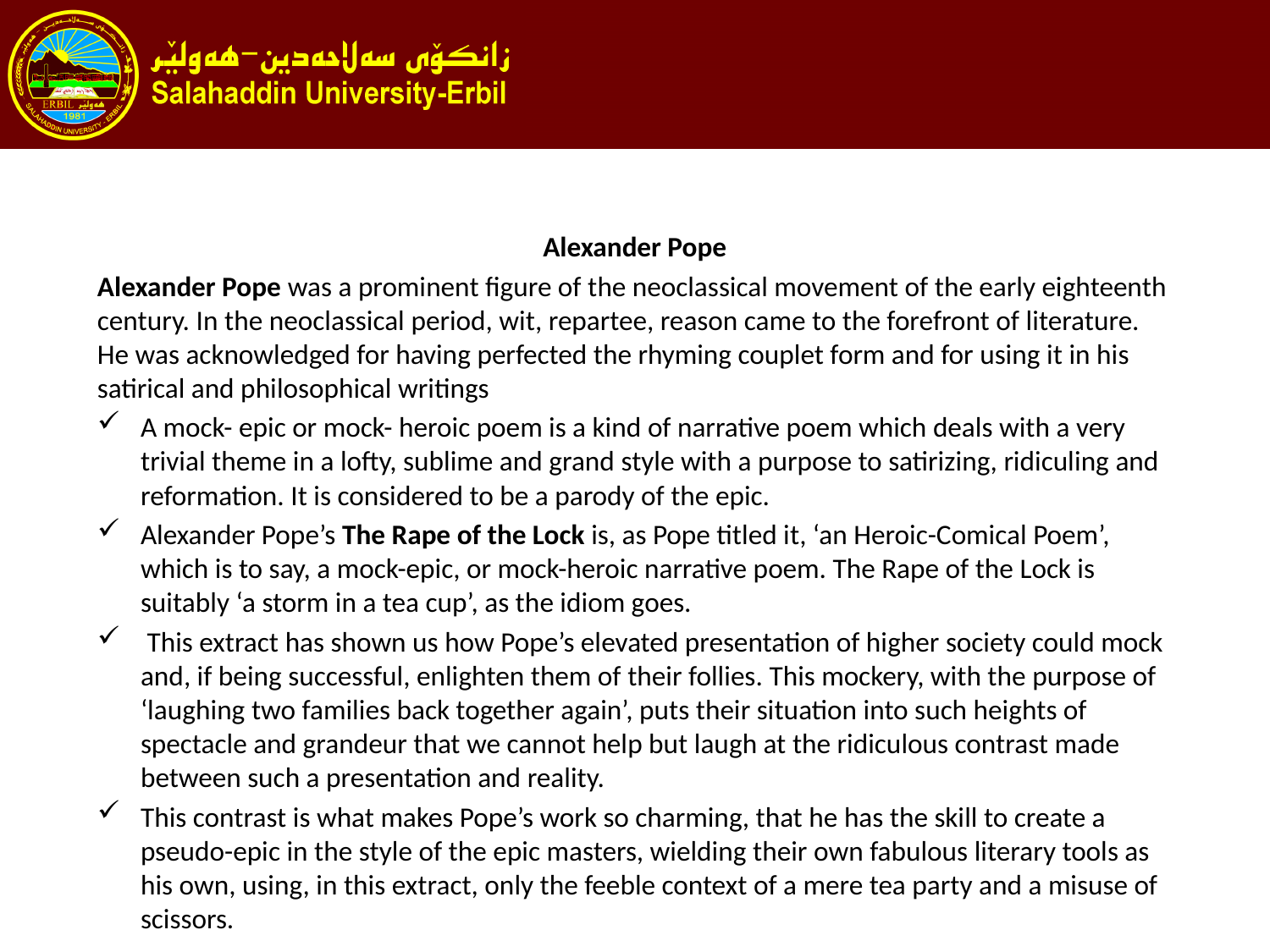

#
Alexander Pope
Alexander Pope was a prominent figure of the neoclassical movement of the early eighteenth century. In the neoclassical period, wit, repartee, reason came to the forefront of literature. He was acknowledged for having perfected the rhyming couplet form and for using it in his satirical and philosophical writings
A mock- epic or mock- heroic poem is a kind of narrative poem which deals with a very trivial theme in a lofty, sublime and grand style with a purpose to satirizing, ridiculing and reformation. It is considered to be a parody of the epic.
Alexander Pope’s The Rape of the Lock is, as Pope titled it, ‘an Heroic-Comical Poem’, which is to say, a mock-epic, or mock-heroic narrative poem. The Rape of the Lock is suitably ‘a storm in a tea cup’, as the idiom goes.
 This extract has shown us how Pope’s elevated presentation of higher society could mock and, if being successful, enlighten them of their follies. This mockery, with the purpose of ‘laughing two families back together again’, puts their situation into such heights of spectacle and grandeur that we cannot help but laugh at the ridiculous contrast made between such a presentation and reality.
This contrast is what makes Pope’s work so charming, that he has the skill to create a pseudo-epic in the style of the epic masters, wielding their own fabulous literary tools as his own, using, in this extract, only the feeble context of a mere tea party and a misuse of scissors.